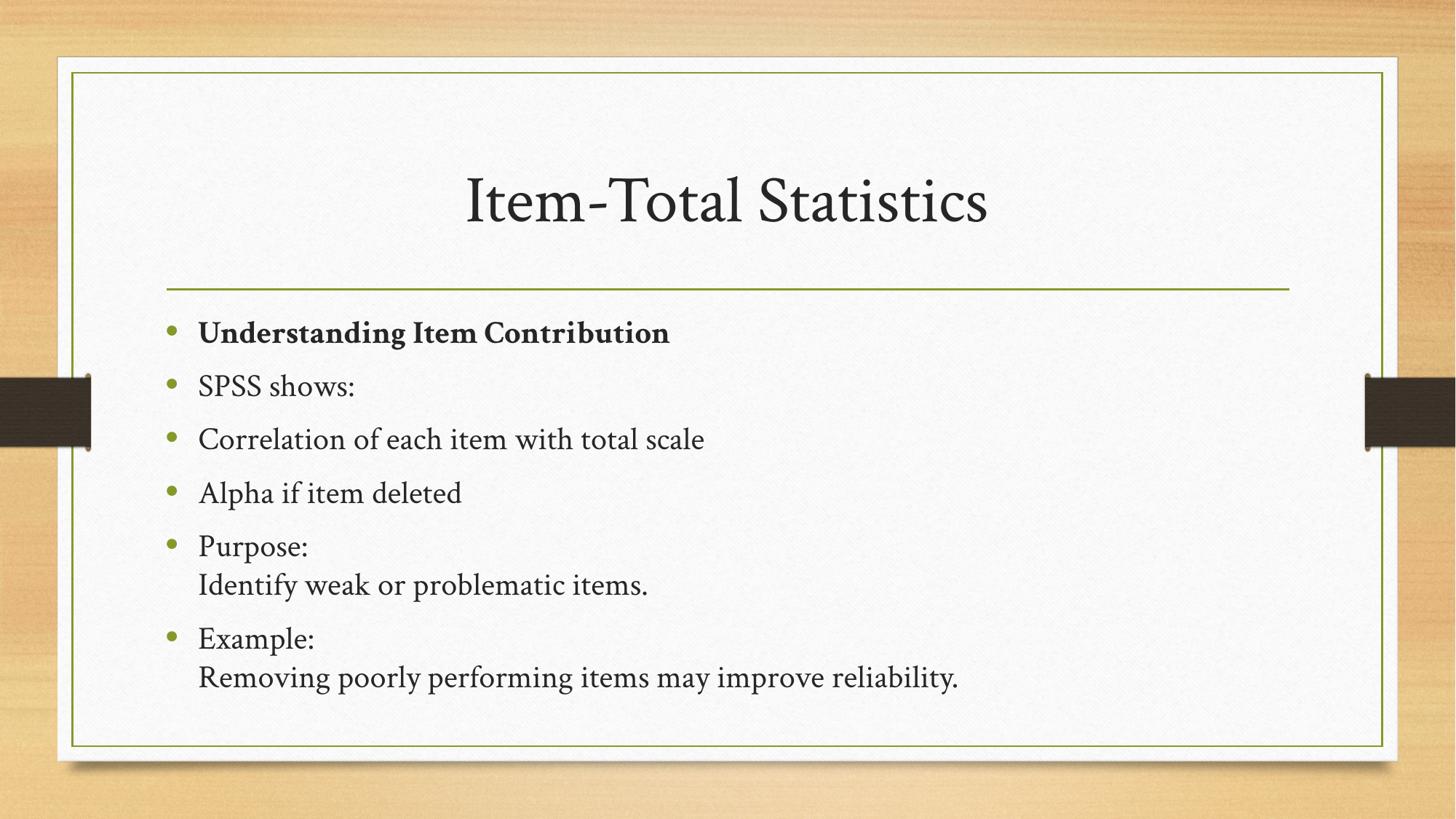

# Item-Total Statistics
Understanding Item Contribution
SPSS shows:
Correlation of each item with total scale
Alpha if item deleted
Purpose:
Identify weak or problematic items.
Example:
Removing poorly performing items may improve reliability.